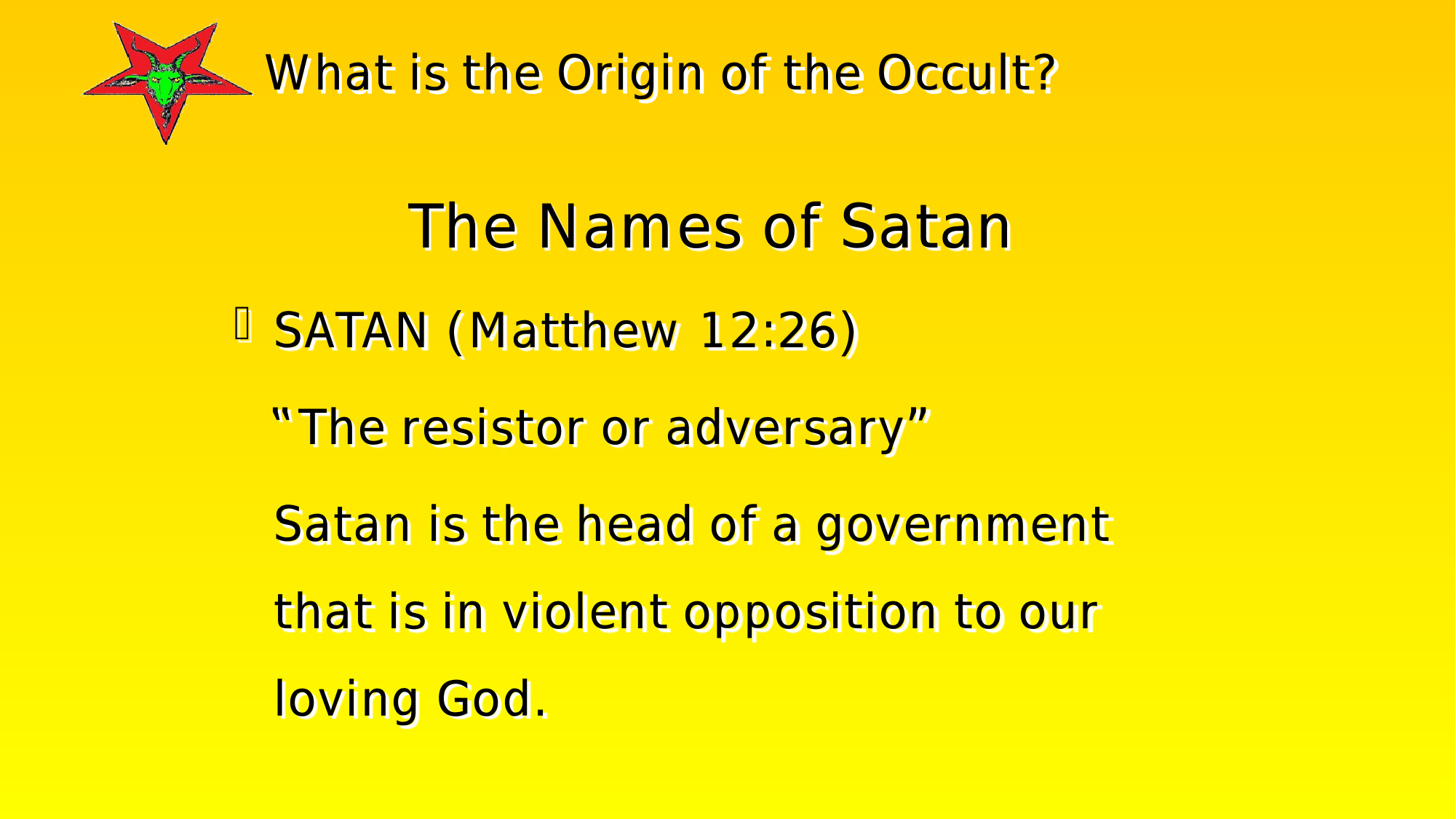

The Names of Satan
SATAN (Matthew 12:26)
	“The resistor or adversary”
	Satan is the head of a government that is in violent opposition to our loving God.